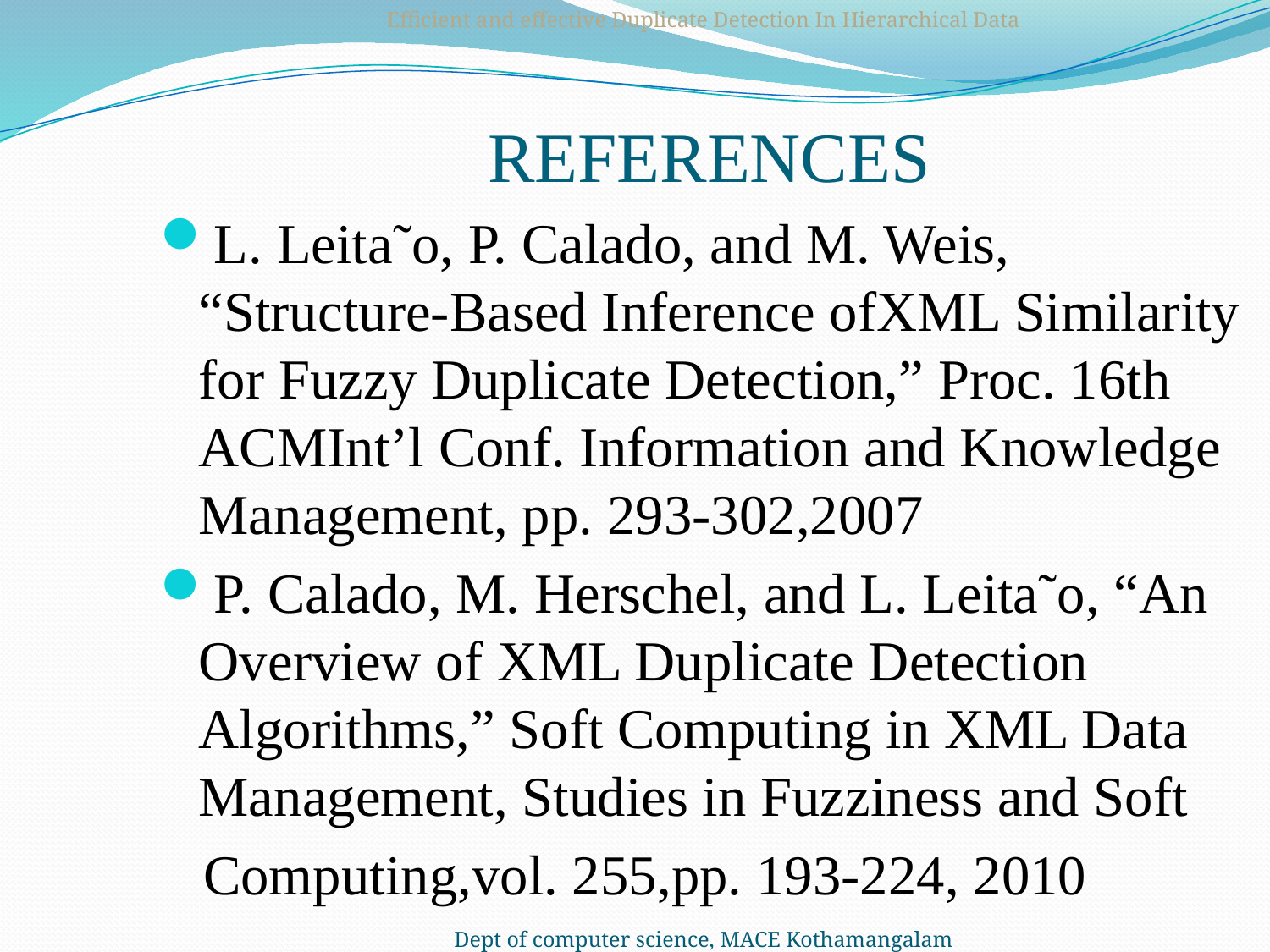

Efficient and effective Duplicate Detection In Hierarchical Data
# REFERENCES
L. Leita˜o, P. Calado, and M. Weis, “Structure-Based Inference ofXML Similarity for Fuzzy Duplicate Detection,” Proc. 16th ACMInt’l Conf. Information and Knowledge Management, pp. 293-302,2007
P. Calado, M. Herschel, and L. Leita˜o, “An Overview of XML Duplicate Detection Algorithms,” Soft Computing in XML Data Management, Studies in Fuzziness and Soft
   Computing,vol. 255,pp. 193-224, 2010

Dept of computer science, MACE Kothamangalam